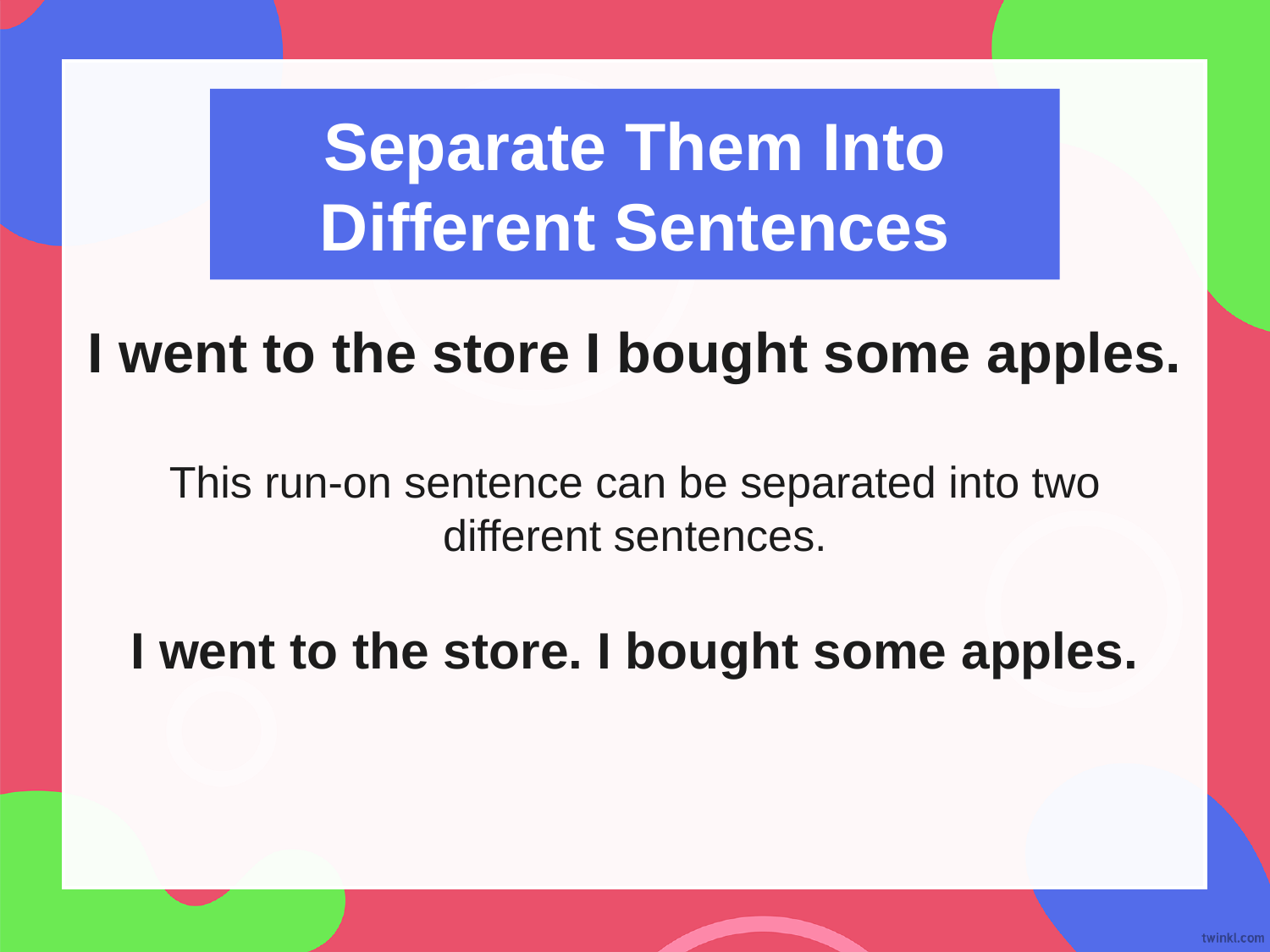

Separate Them Into Different Sentences
I went to the store I bought some apples.
This run-on sentence can be separated into two different sentences.
I went to the store. I bought some apples.